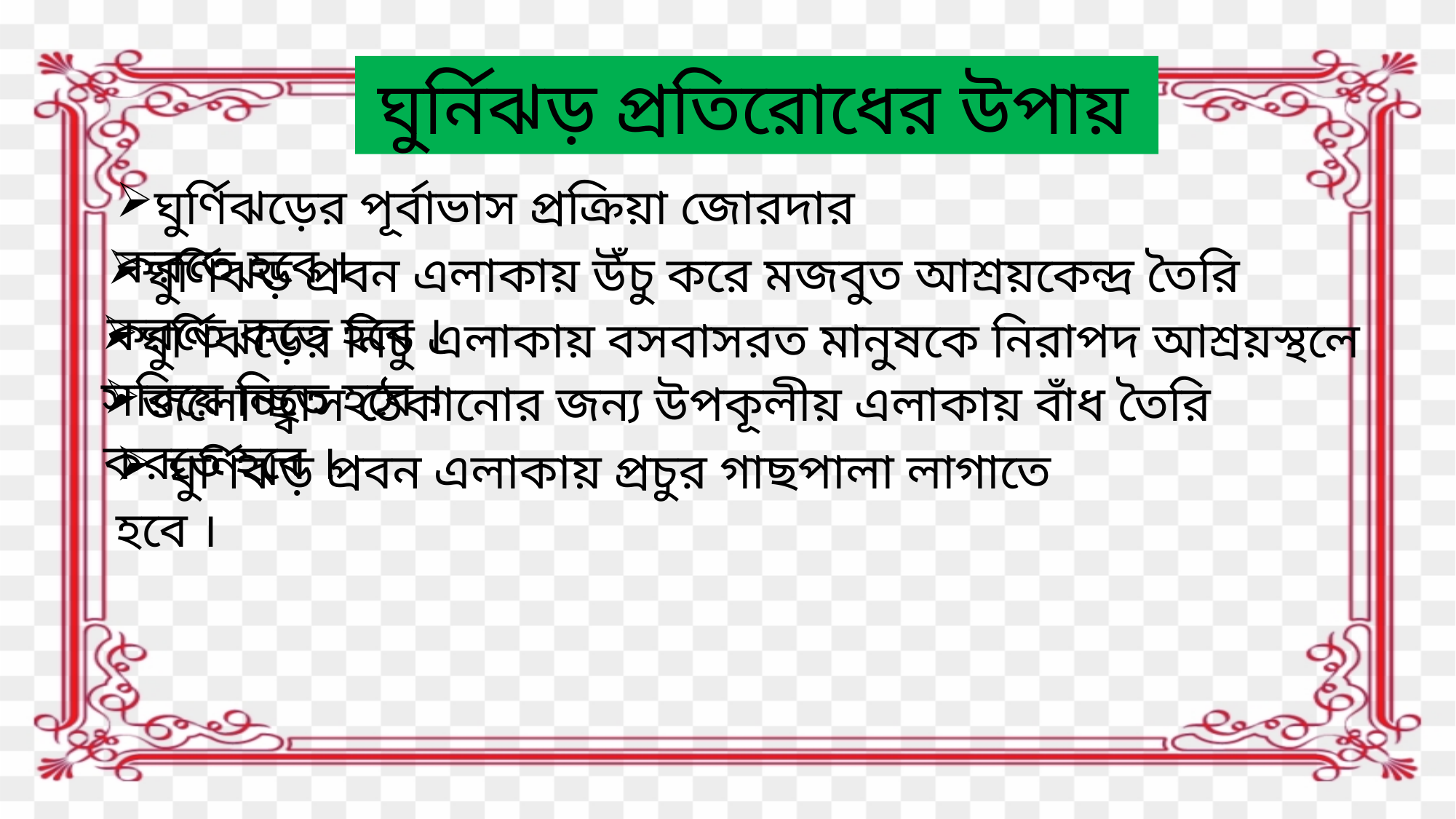

ঘুর্নিঝড় প্রতিরোধের উপায়
ঘুর্ণিঝড়ের পূর্বাভাস প্রক্রিয়া জোরদার করতে হবে ।
ঘুর্ণিঝড় প্রবন এলাকায় উঁচু করে মজবুত আশ্রয়কেন্দ্র তৈরি করতে কতে হবে ।
ঘুর্ণিঝড়ের নিচু এলাকায় বসবাসরত মানুষকে নিরাপদ আশ্রয়স্থলে সরিয়ে নিতে হবে ।
জলোচ্ছ্বাস ঠেকানোর জন্য উপকূলীয় এলাকায় বাঁধ তৈরি করতে হবে ।
 ঘুর্ণিঝড় প্রবন এলাকায় প্রচুর গাছপালা লাগাতে হবে ।